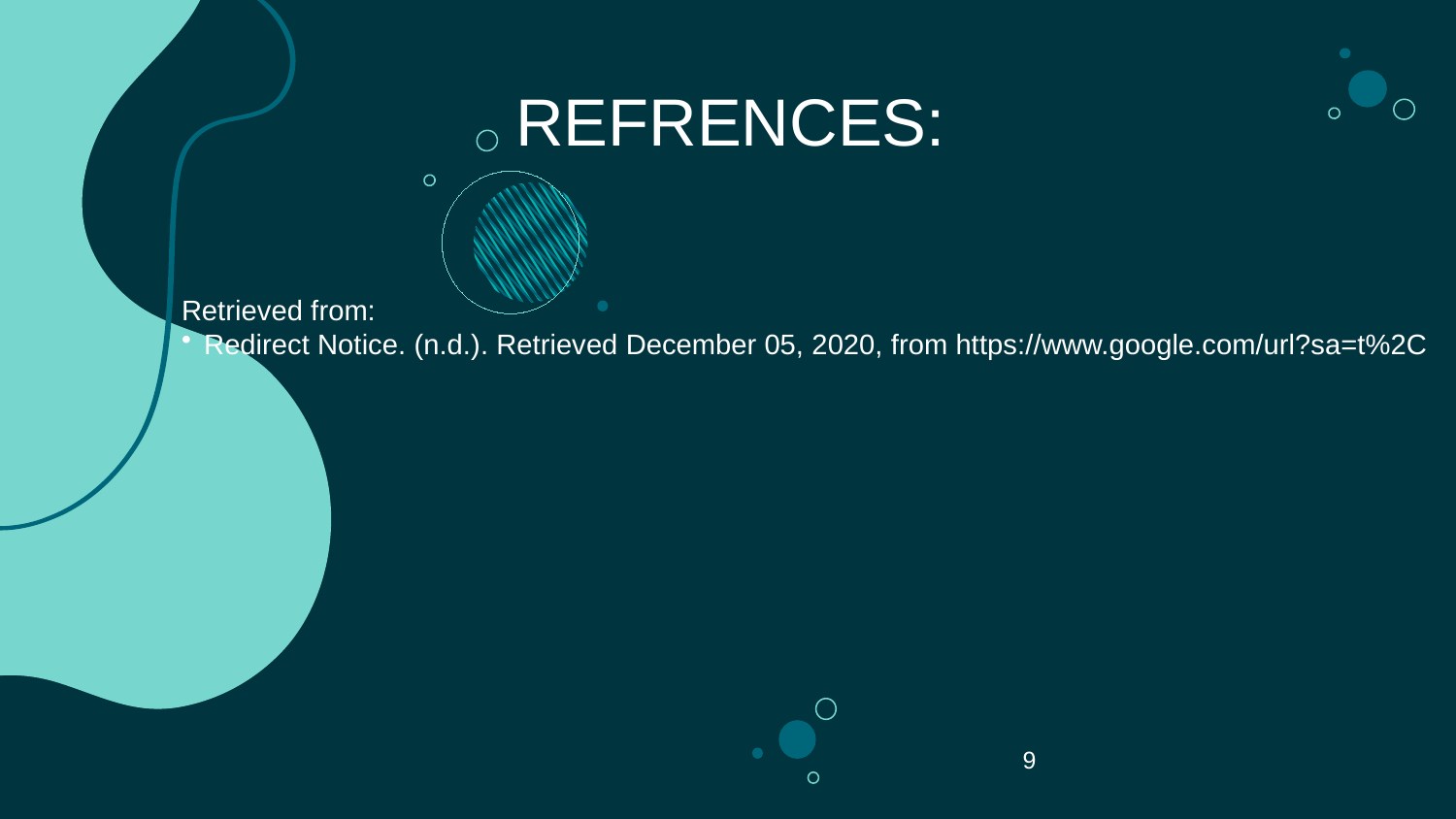

9
# REFRENCES:
Retrieved from:
Redirect Notice. (n.d.). Retrieved December 05, 2020, from https://www.google.com/url?sa=t%2C